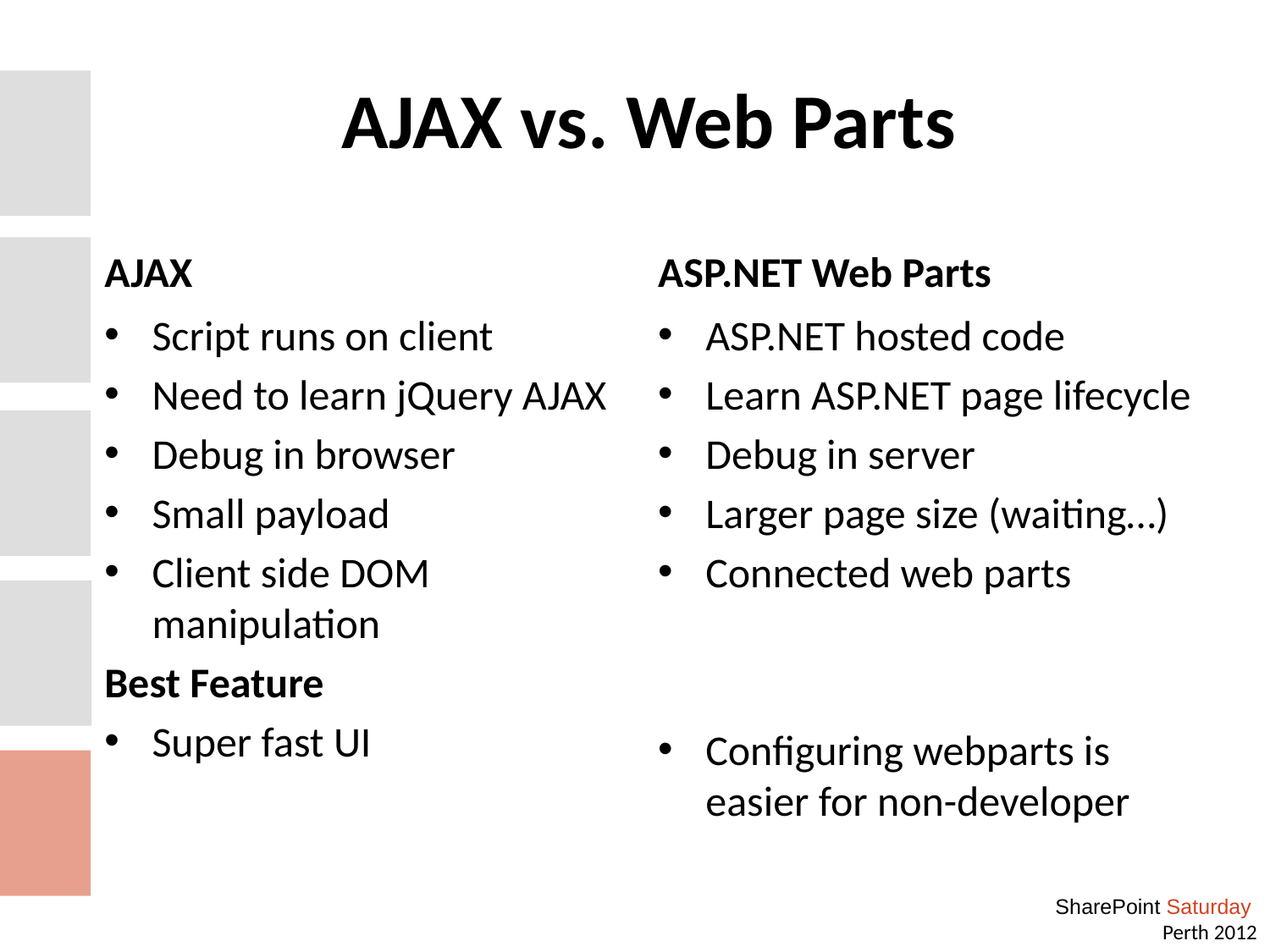

# AJAX vs. Web Parts
AJAX
ASP.NET Web Parts
Script runs on client
Need to learn jQuery AJAX
Debug in browser
Small payload
Client side DOM manipulation
Best Feature
Super fast UI
ASP.NET hosted code
Learn ASP.NET page lifecycle
Debug in server
Larger page size (waiting…)
Connected web parts

Configuring webparts is easier for non-developer